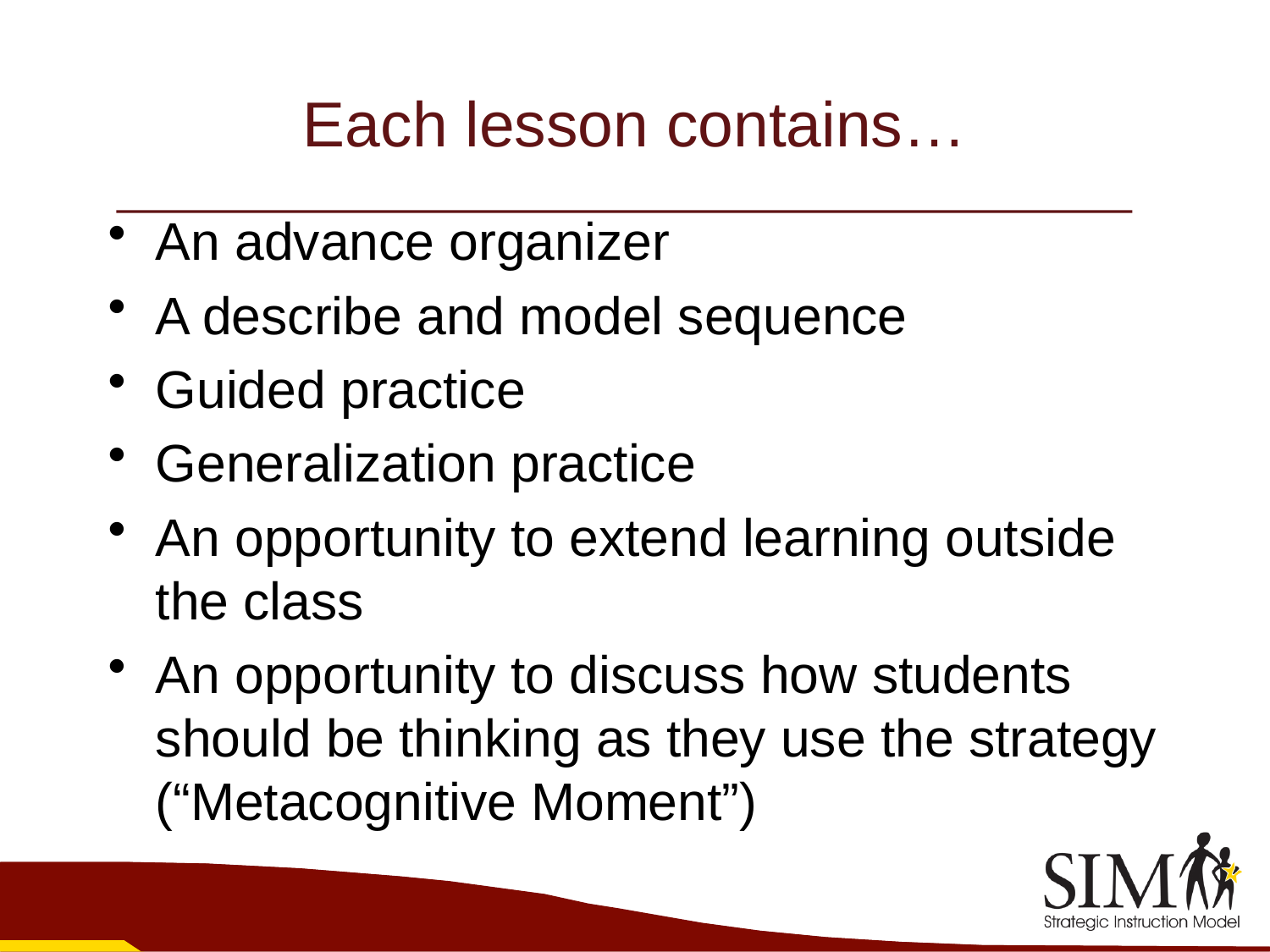

# Each lesson contains…
An advance organizer
A describe and model sequence
Guided practice
Generalization practice
An opportunity to extend learning outside the class
An opportunity to discuss how students should be thinking as they use the strategy (“Metacognitive Moment”)